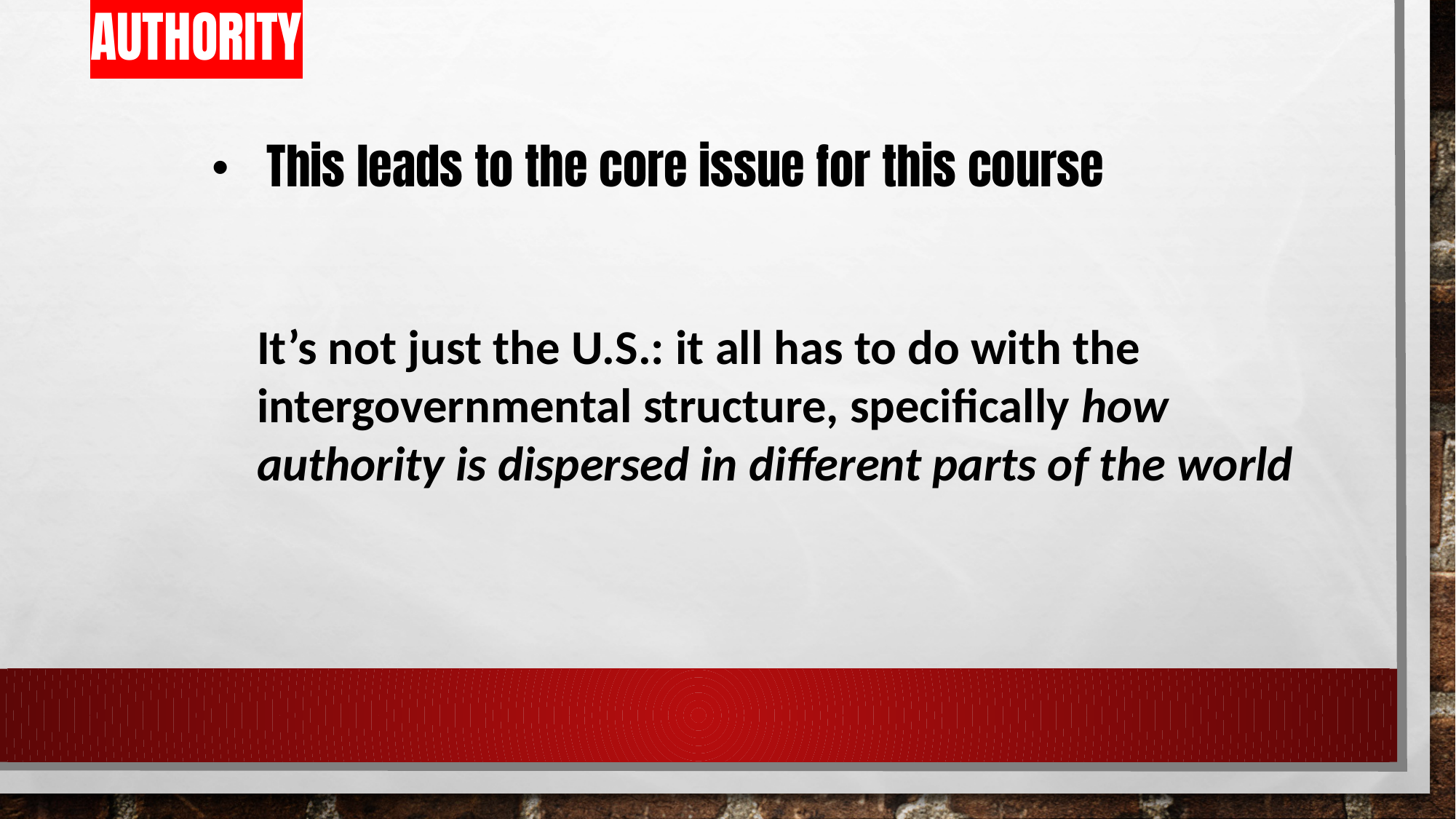

# Authority
This leads to the core issue for this course

It’s not just the U.S.: it all has to do with the intergovernmental structure, specifically how authority is dispersed in different parts of the world